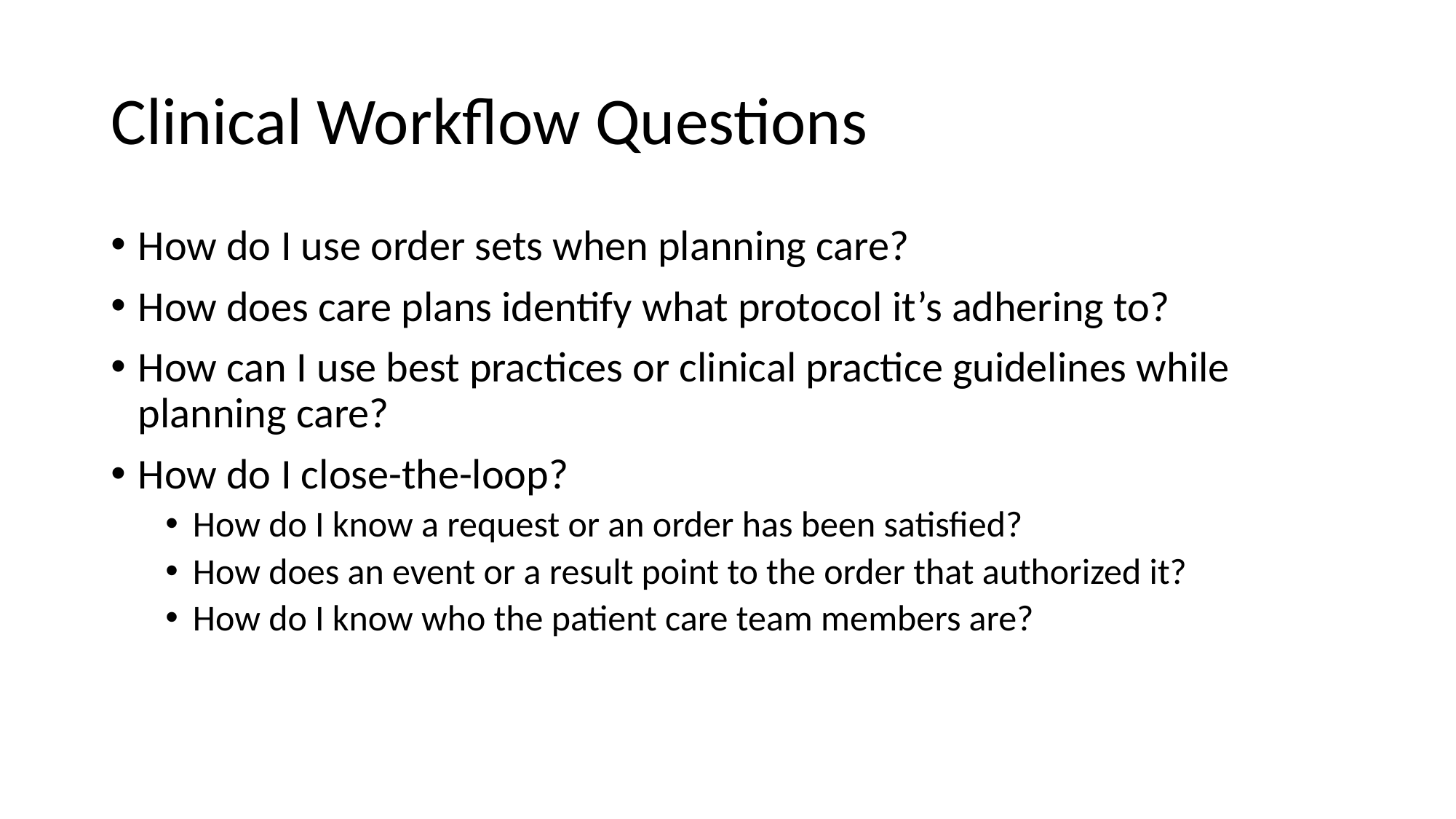

# Clinical Workflow Questions
How do I use order sets when planning care?
How does care plans identify what protocol it’s adhering to?
How can I use best practices or clinical practice guidelines while planning care?
How do I close-the-loop?
How do I know a request or an order has been satisfied?
How does an event or a result point to the order that authorized it?
How do I know who the patient care team members are?